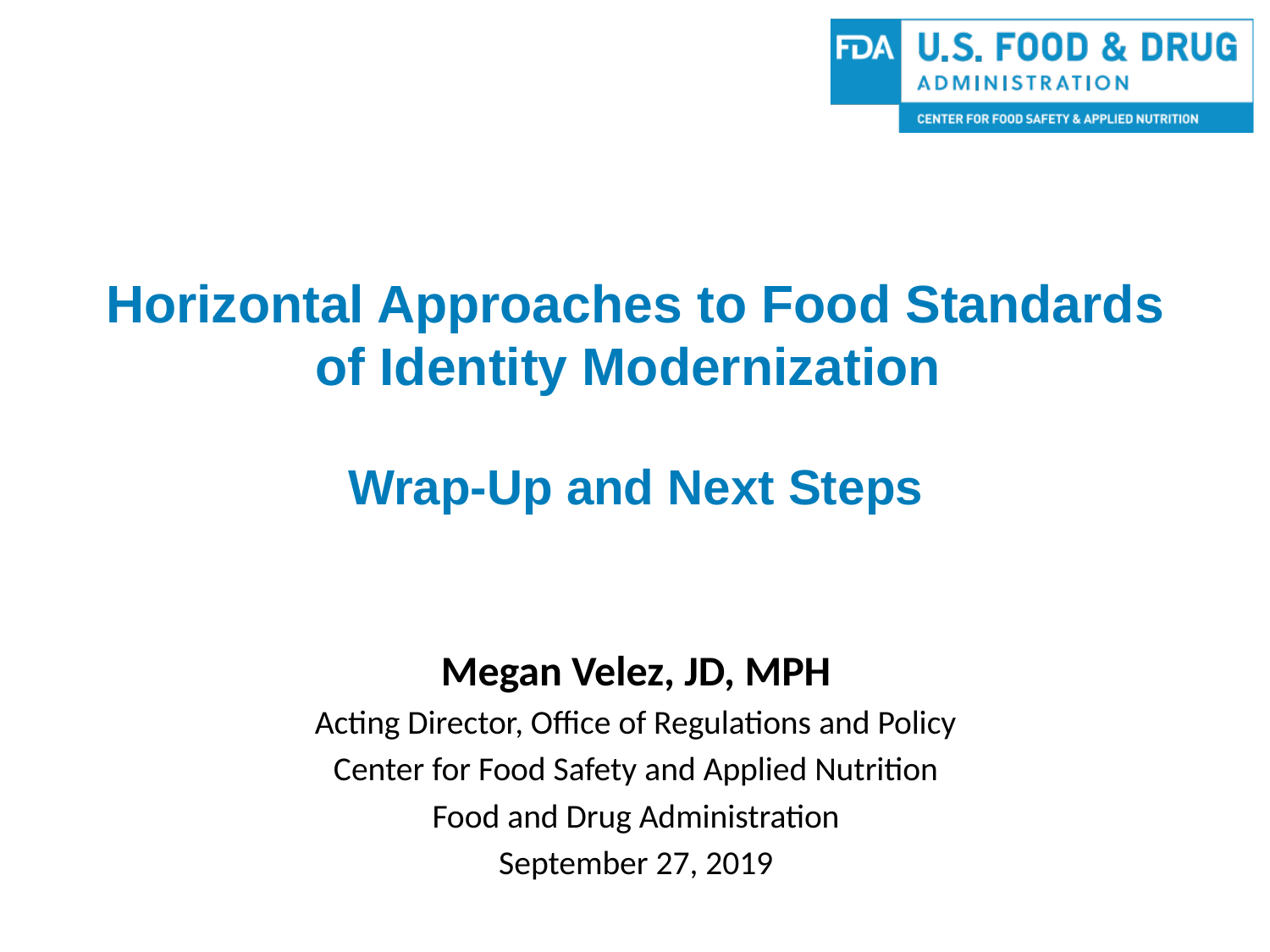

# Horizontal Approaches to Food Standards of Identity Modernization Wrap-Up and Next Steps
Megan Velez, JD, MPH
Acting Director, Office of Regulations and Policy
Center for Food Safety and Applied Nutrition
Food and Drug Administration
September 27, 2019